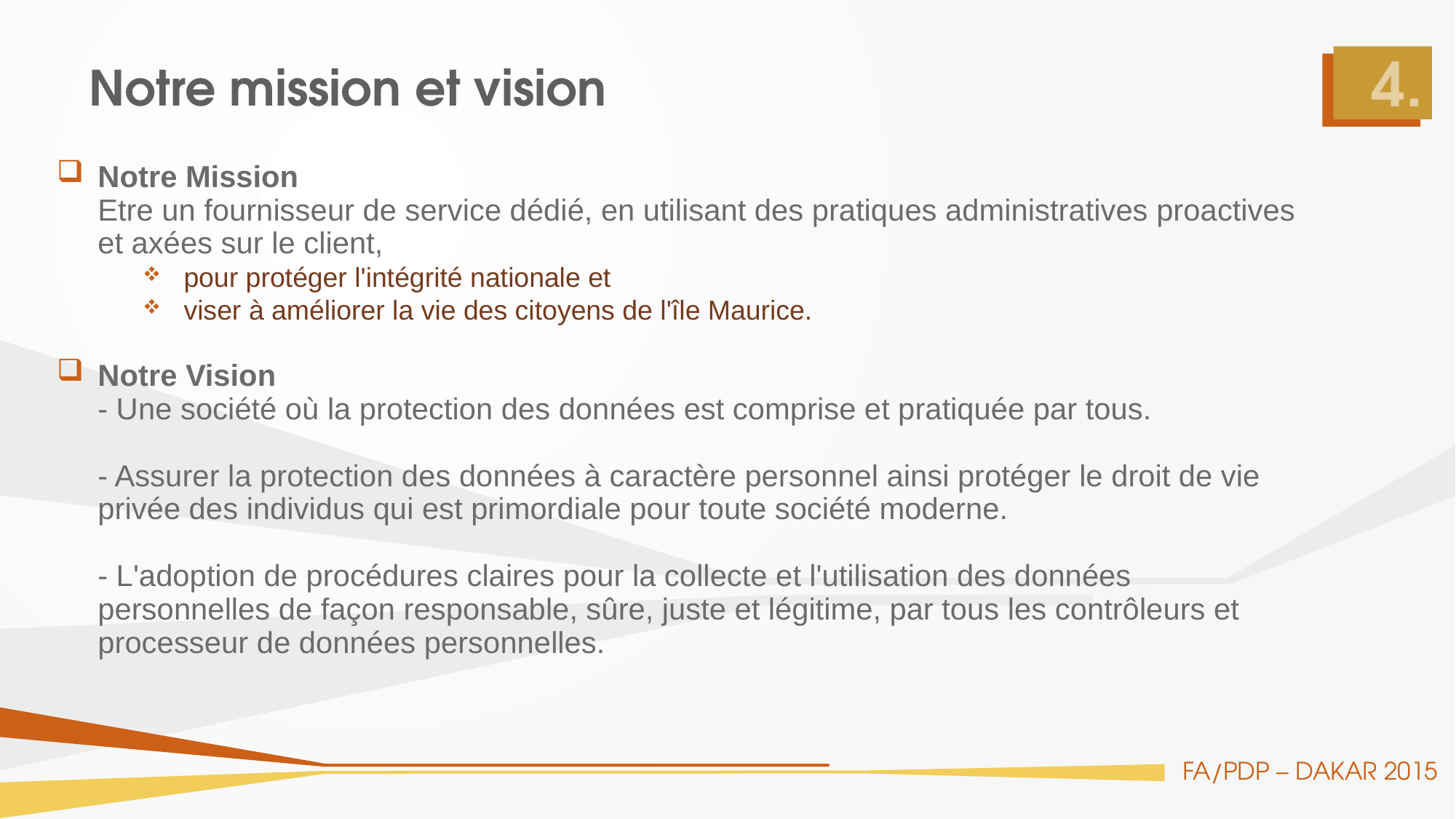

# Notre mission et vision

Notre Mission
Etre un fournisseur de service dédié, en utilisant des pratiques administratives proactives et axées sur le client,
pour protéger l'intégrité nationale et
viser à améliorer la vie des citoyens de l'île Maurice.

Notre Vision
- Une société où la protection des données est comprise et pratiquée par tous.
- Assurer la protection des données à caractère personnel ainsi protéger le droit de vie privée des individus qui est primordiale pour toute société moderne.
- L'adoption de procédures claires pour la collecte et l'utilisation des données personnelles de façon responsable, sûre, juste et légitime, par tous les contrôleurs et processeur de données personnelles.